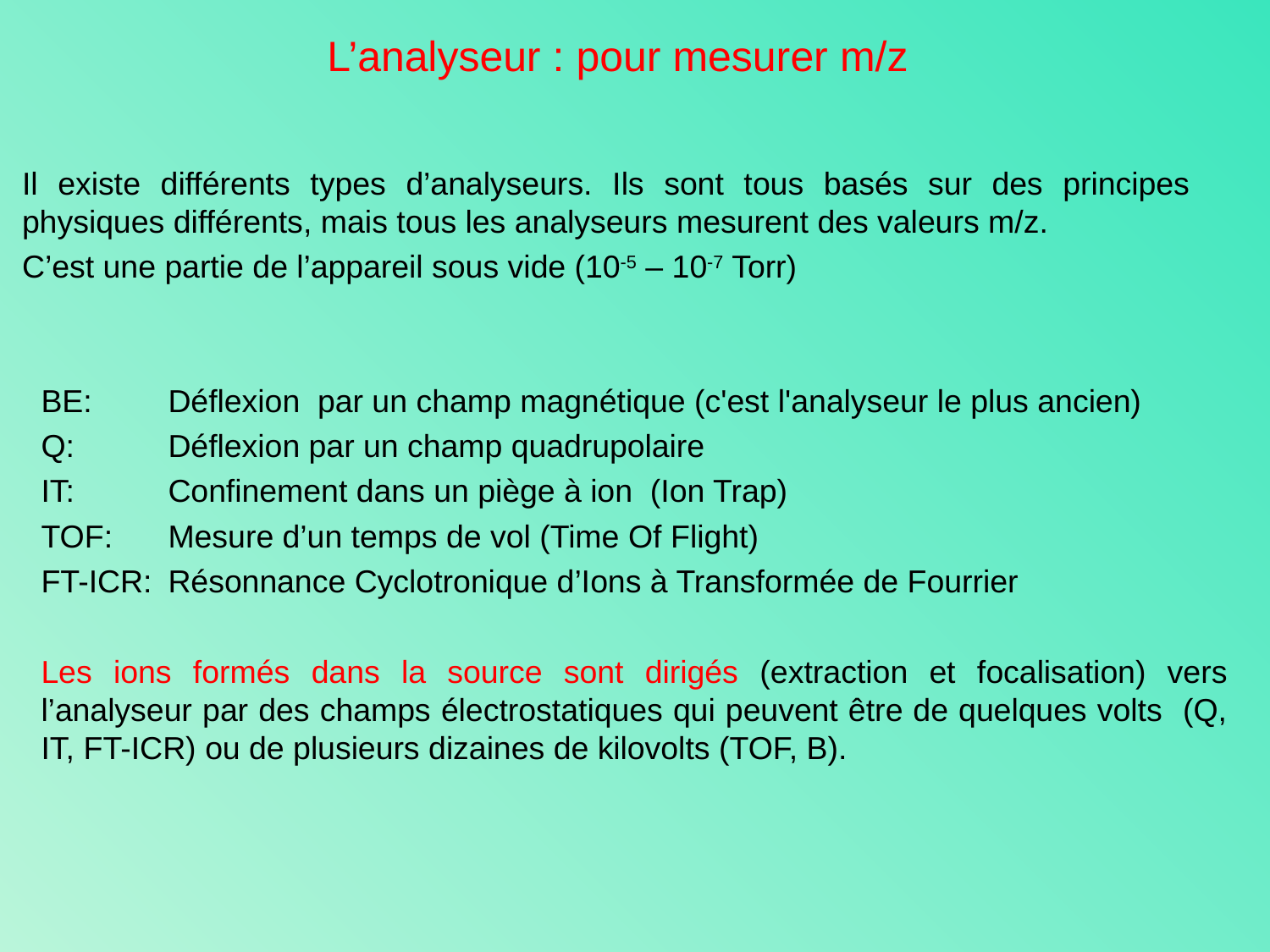

L’analyseur : pour mesurer m/z
Il existe différents types d’analyseurs. Ils sont tous basés sur des principes physiques différents, mais tous les analyseurs mesurent des valeurs m/z.
C’est une partie de l’appareil sous vide (10-5 – 10-7 Torr)
BE:	Déflexion  par un champ magnétique (c'est l'analyseur le plus ancien)
Q: 	Déflexion par un champ quadrupolaire
IT: 	Confinement dans un piège à ion  (Ion Trap)
TOF:	Mesure d’un temps de vol (Time Of Flight)
FT-ICR:	Résonnance Cyclotronique d’Ions à Transformée de Fourrier

Les ions formés dans la source sont dirigés (extraction et focalisation) vers l’analyseur par des champs électrostatiques qui peuvent être de quelques volts  (Q, IT, FT-ICR) ou de plusieurs dizaines de kilovolts (TOF, B).